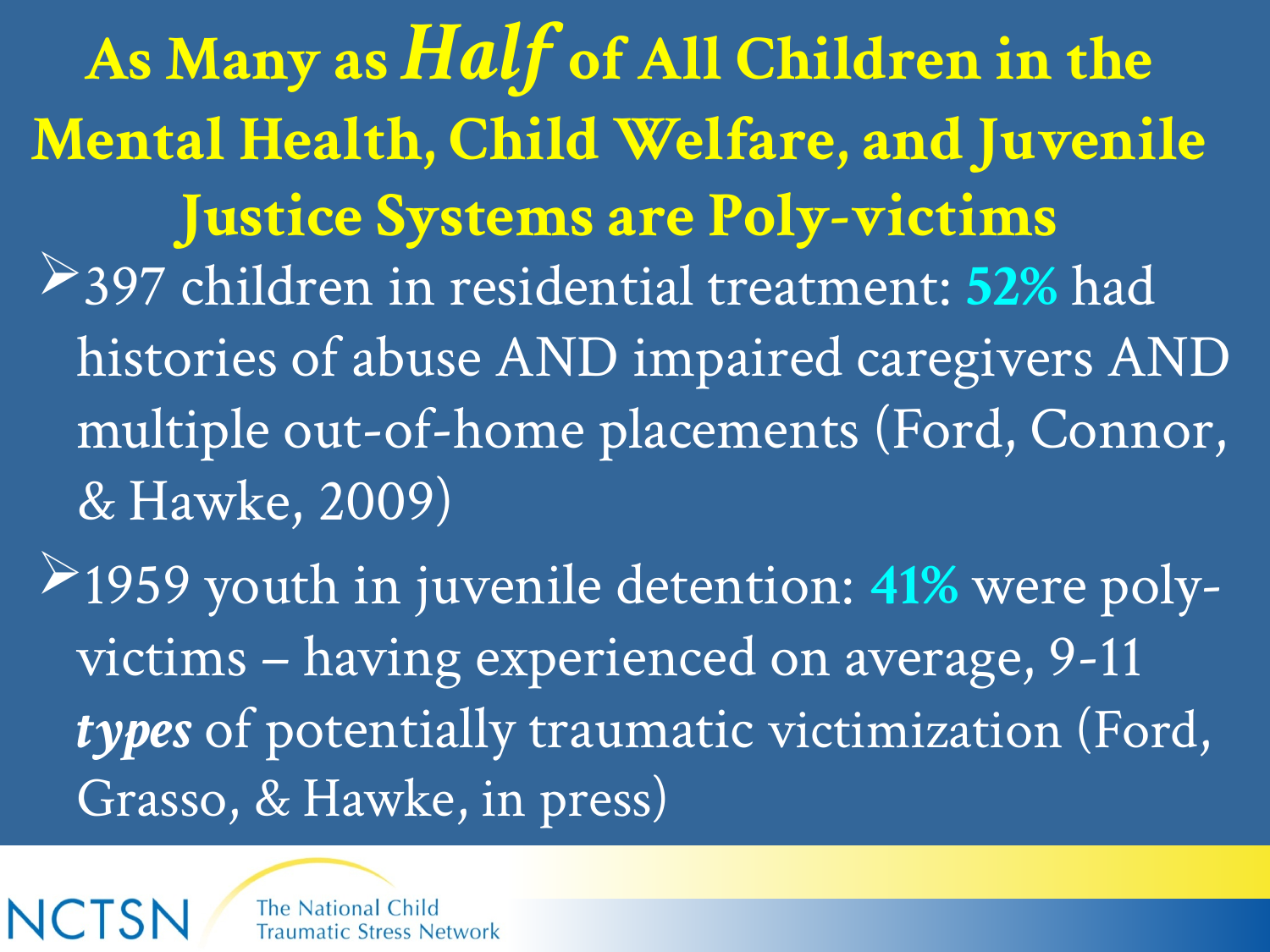

# As Many as Half of All Children in the Mental Health, Child Welfare, and Juvenile Justice Systems are Poly-victims

397 children in residential treatment: 52% had histories of abuse AND impaired caregivers AND multiple out-of-home placements (Ford, Connor, & Hawke, 2009)
1959 youth in juvenile detention: 41% were poly-victims – having experienced on average, 9-11 types of potentially traumatic victimization (Ford, Grasso, & Hawke, in press)